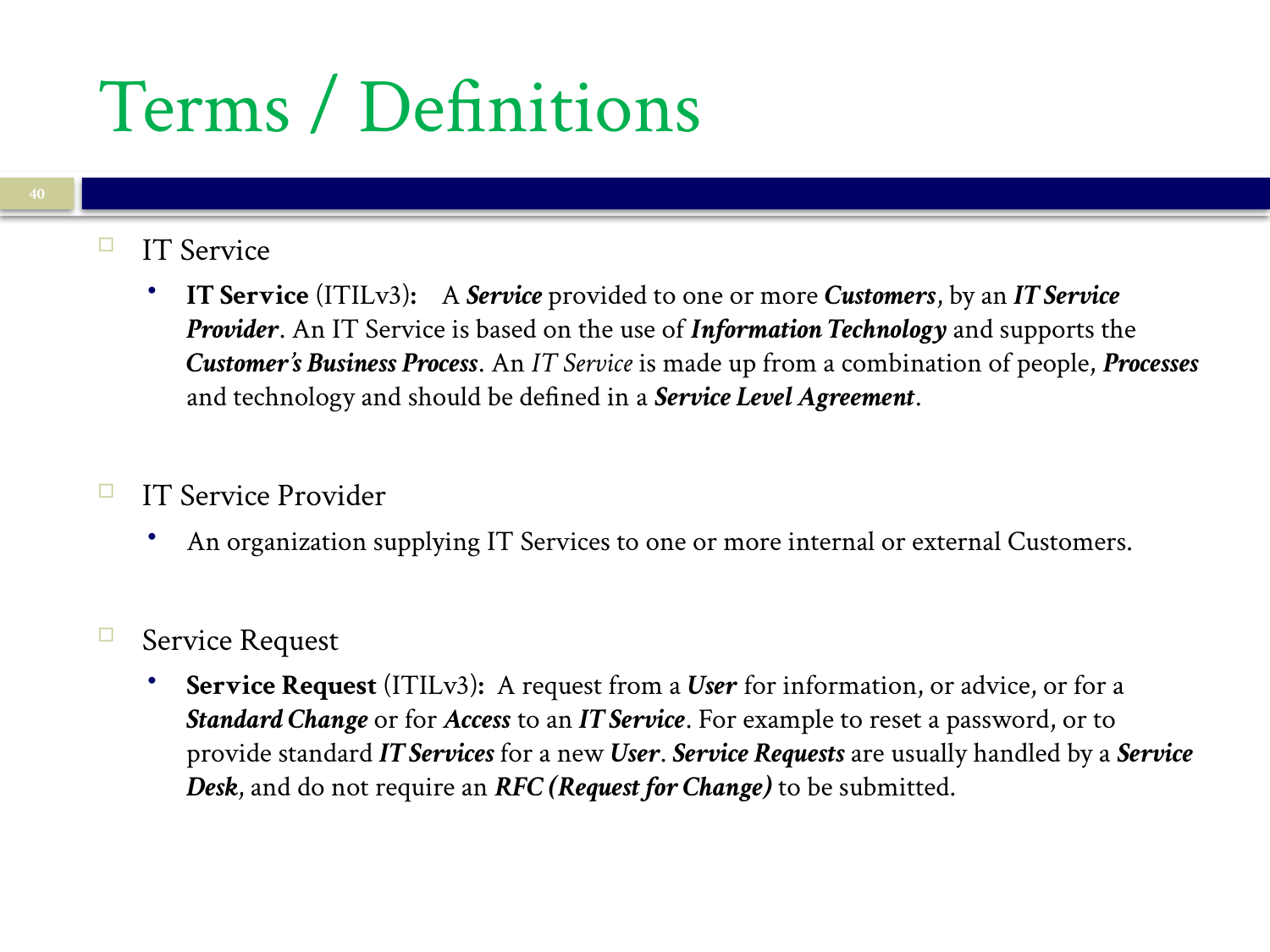

# Terms / Definitions
40
IT Service
IT Service (ITILv3):    A Service provided to one or more Customers, by an IT Service Provider. An IT Service is based on the use of Information Technology and supports the Customer’s Business Process. An IT Service is made up from a combination of people, Processes and technology and should be defined in a Service Level Agreement.

IT Service Provider
An organization supplying IT Services to one or more internal or external Customers.

Service Request
Service Request (ITILv3):  A request from a User for information, or advice, or for a Standard Change or for Access to an IT Service. For example to reset a password, or to provide standard IT Services for a new User. Service Requests are usually handled by a Service Desk, and do not require an RFC (Request for Change) to be submitted.